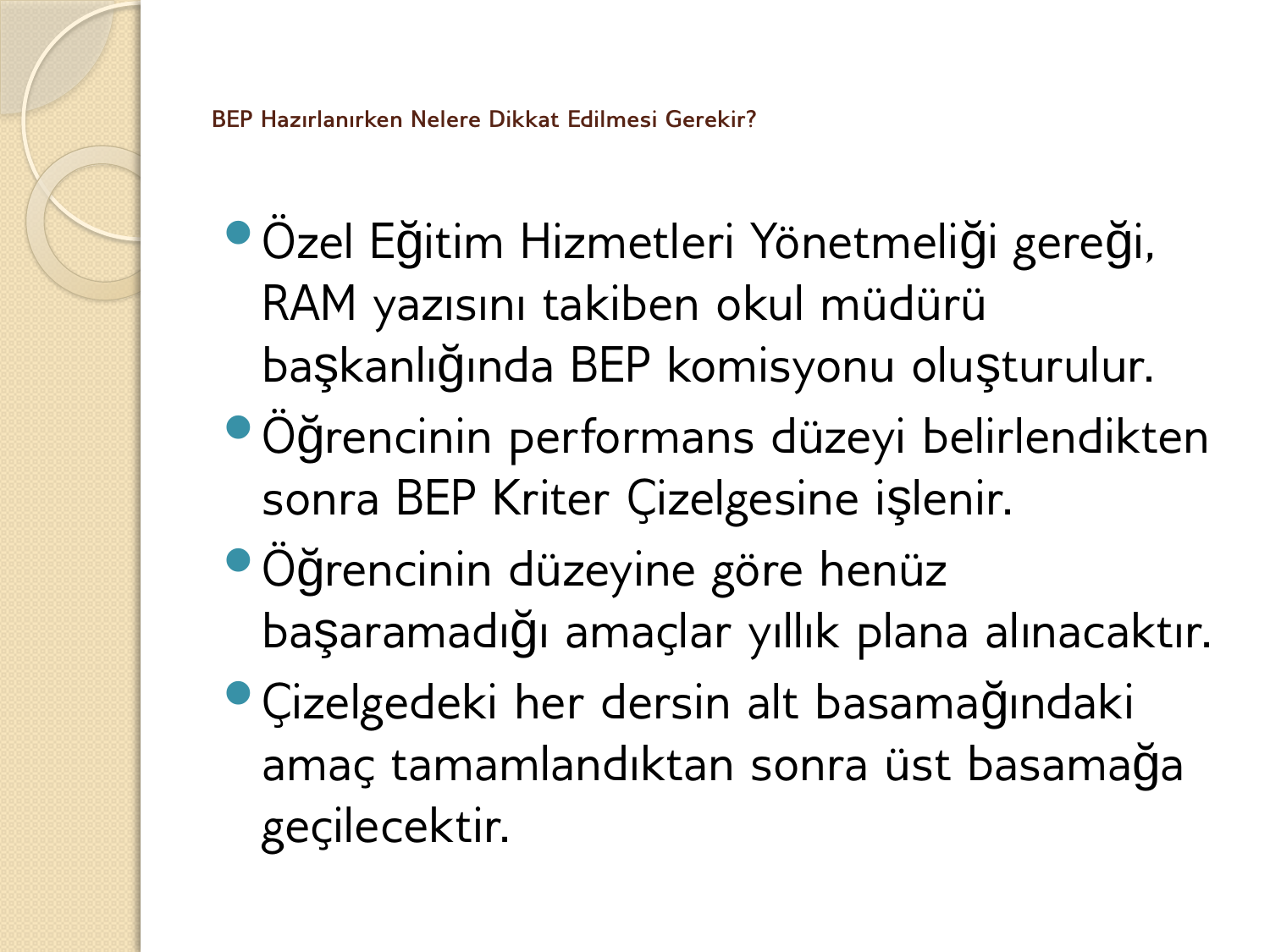

# BEP Hazırlanırken Nelere Dikkat Edilmesi Gerekir?
Özel Eğitim Hizmetleri Yönetmeliği gereği, RAM yazısını takiben okul müdürü başkanlığında BEP komisyonu oluşturulur.
Öğrencinin performans düzeyi belirlendikten sonra BEP Kriter Çizelgesine işlenir.
Öğrencinin düzeyine göre henüz başaramadığı amaçlar yıllık plana alınacaktır.
Çizelgedeki her dersin alt basamağındaki amaç tamamlandıktan sonra üst basamağa geçilecektir.